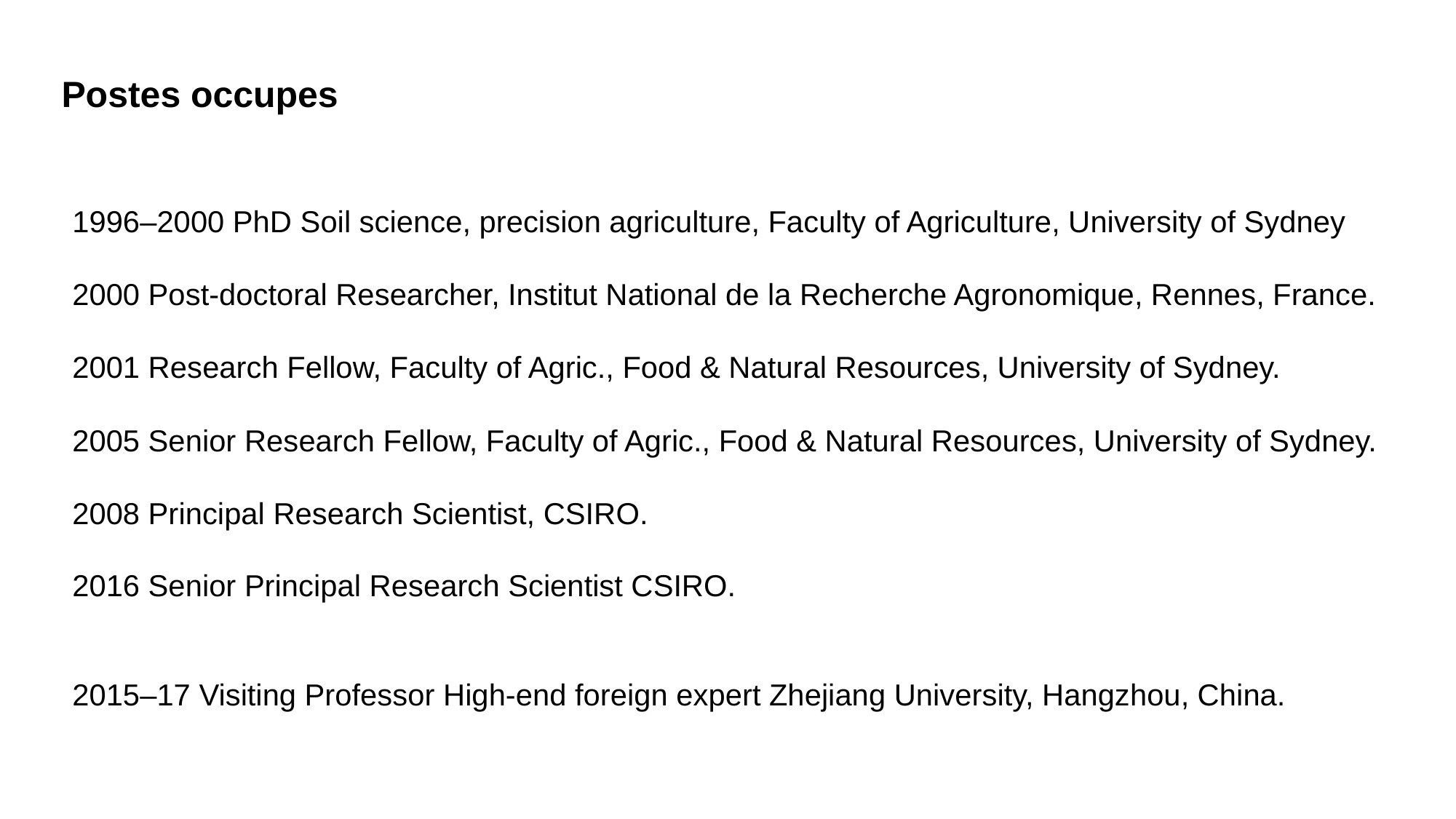

Postes occupes
1996–2000 PhD Soil science, precision agriculture, Faculty of Agriculture, University of Sydney

2000 Post-doctoral Researcher, Institut National de la Recherche Agronomique, Rennes, France.

2001 Research Fellow, Faculty of Agric., Food & Natural Resources, University of Sydney.

2005 Senior Research Fellow, Faculty of Agric., Food & Natural Resources, University of Sydney.

2008 Principal Research Scientist, CSIRO.

2016 Senior Principal Research Scientist CSIRO.

2015–17 Visiting Professor High-end foreign expert Zhejiang University, Hangzhou, China.